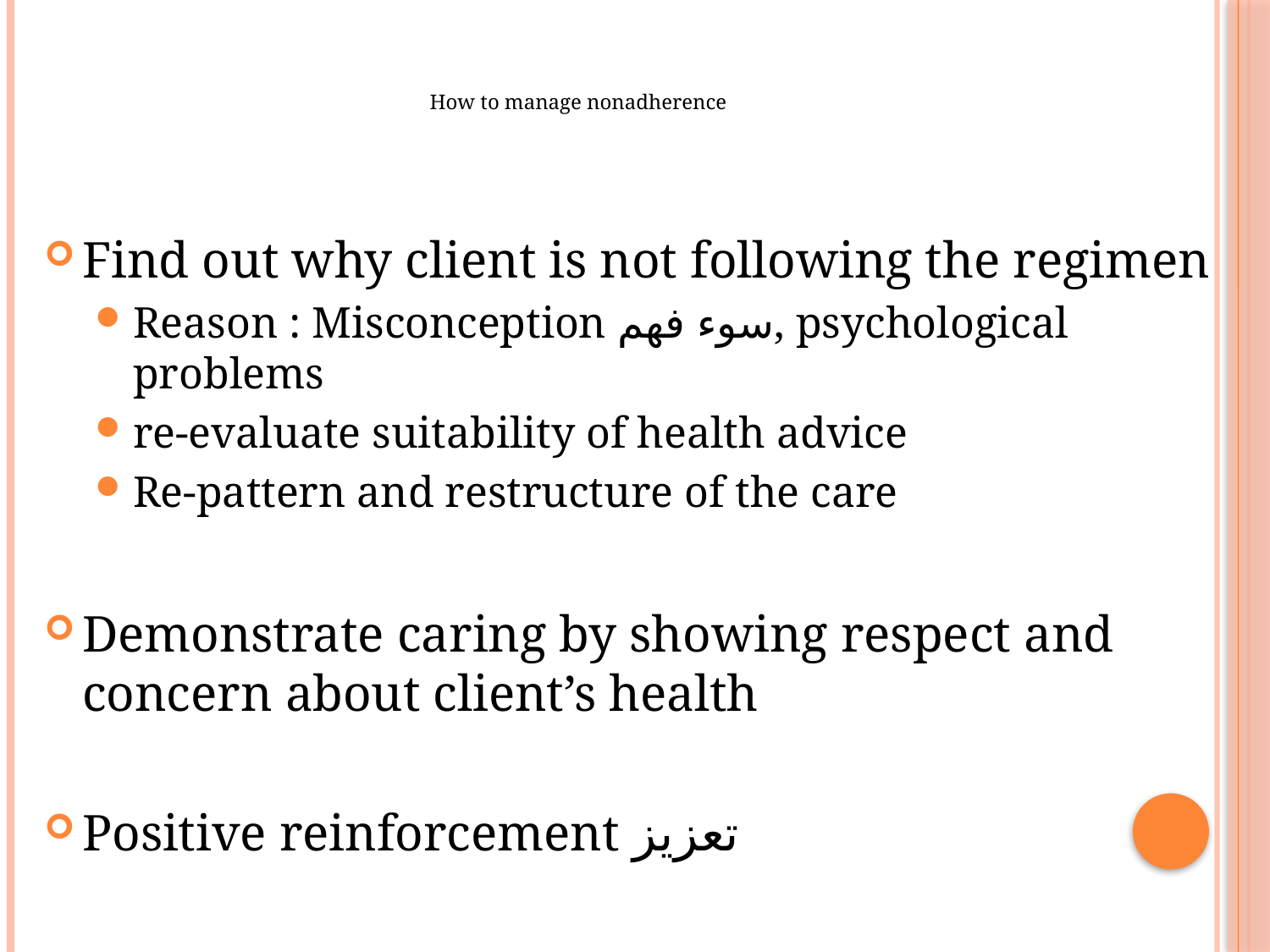

# How to manage nonadherence
Find out why client is not following the regimen
Reason : Misconception سوء فهم, psychological problems
re-evaluate suitability of health advice
Re-pattern and restructure of the care

Demonstrate caring by showing respect and concern about client’s health

Positive reinforcement تعزيز